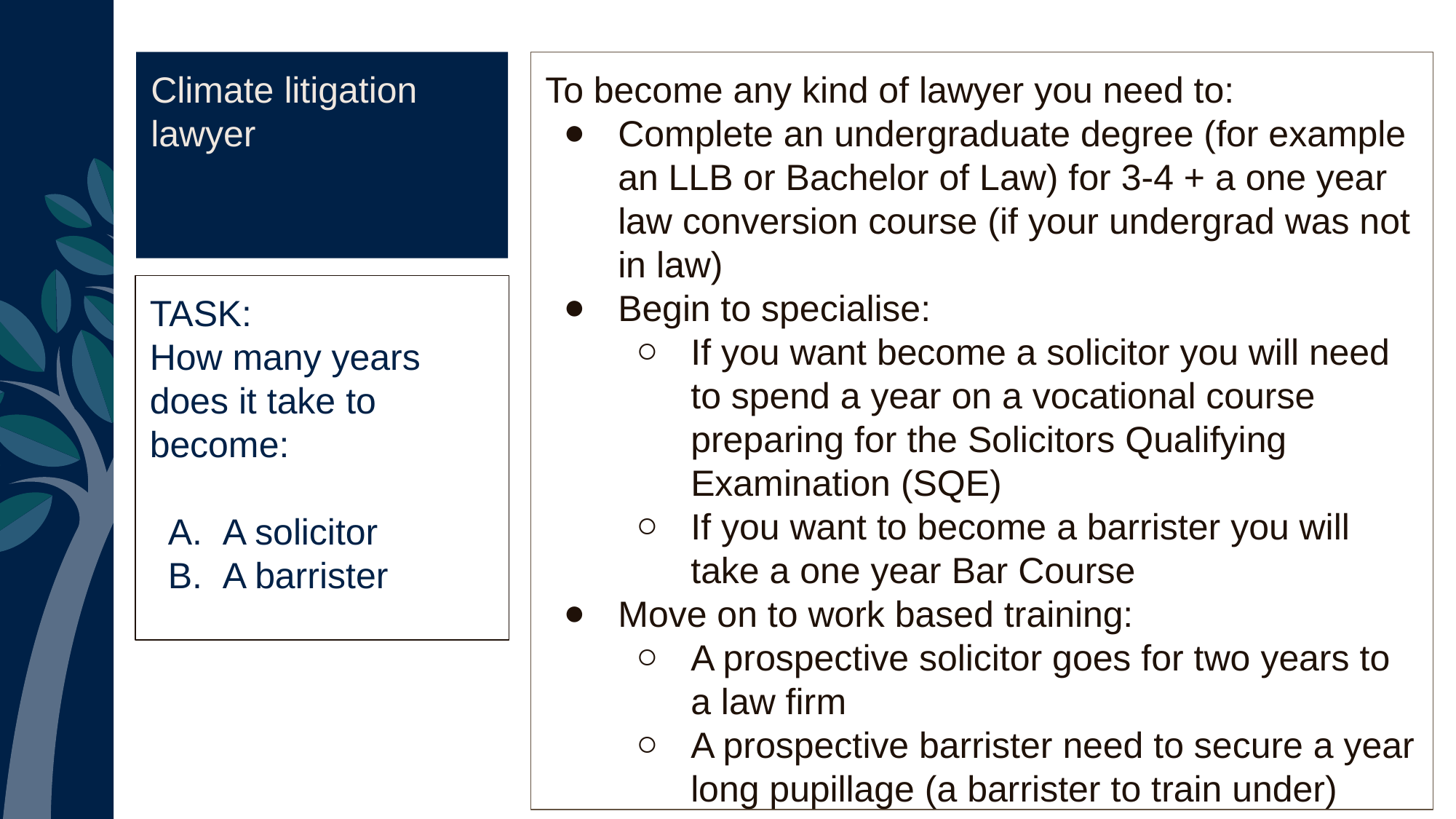

Climate litigation lawyer
To become any kind of lawyer you need to:
Complete an undergraduate degree (for example an LLB or Bachelor of Law) for 3-4 + a one year law conversion course (if your undergrad was not in law)
Begin to specialise:
If you want become a solicitor you will need to spend a year on a vocational course preparing for the Solicitors Qualifying Examination (SQE)
If you want to become a barrister you will take a one year Bar Course
Move on to work based training:
A prospective solicitor goes for two years to a law firm
A prospective barrister need to secure a year long pupillage (a barrister to train under)
TASK:
How many years does it take to become:

A solicitor
A barrister